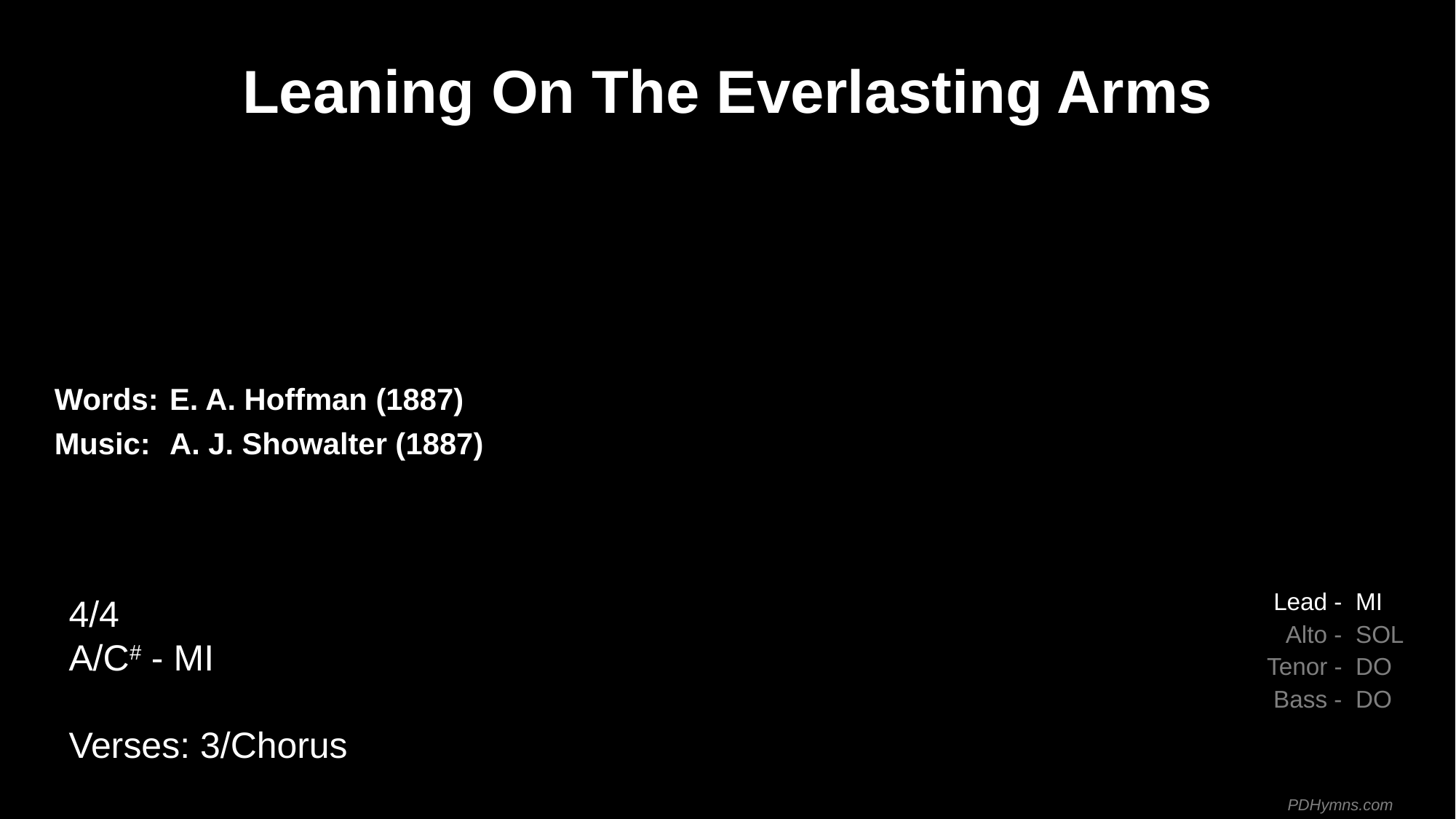

Leaning On The Everlasting Arms

| Words: | E. A. Hoffman (1887) |
| --- | --- |
| Music: | A. J. Showalter (1887) |
|  |  |
|  |  |
4/4
A/C# - MI

Verses: 3/Chorus
| Lead - | MI |
| --- | --- |
| Alto - | SOL |
| Tenor - | DO |
| Bass - | DO |
PDHymns.com